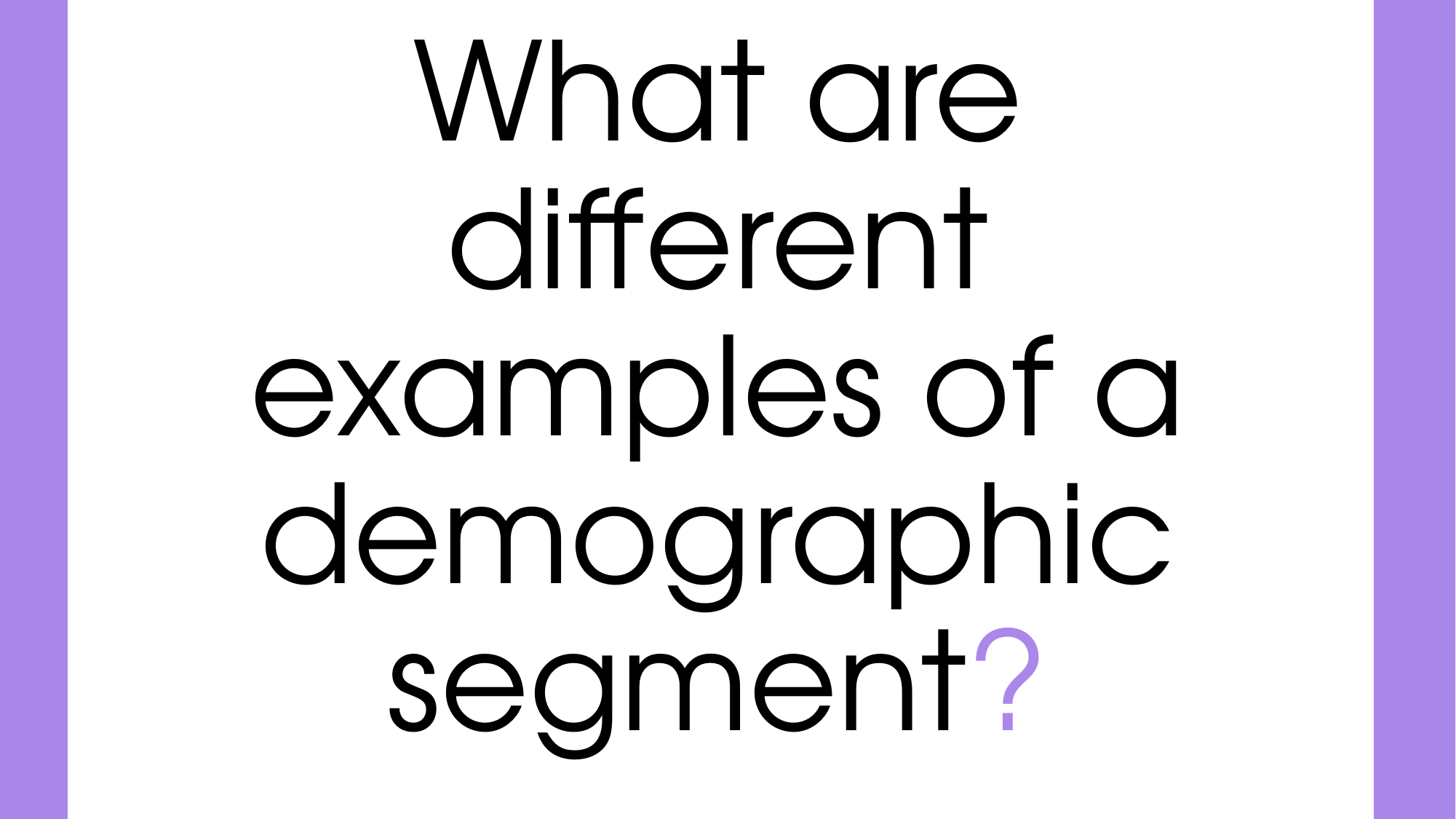

# What are different examples of a demographic segment?